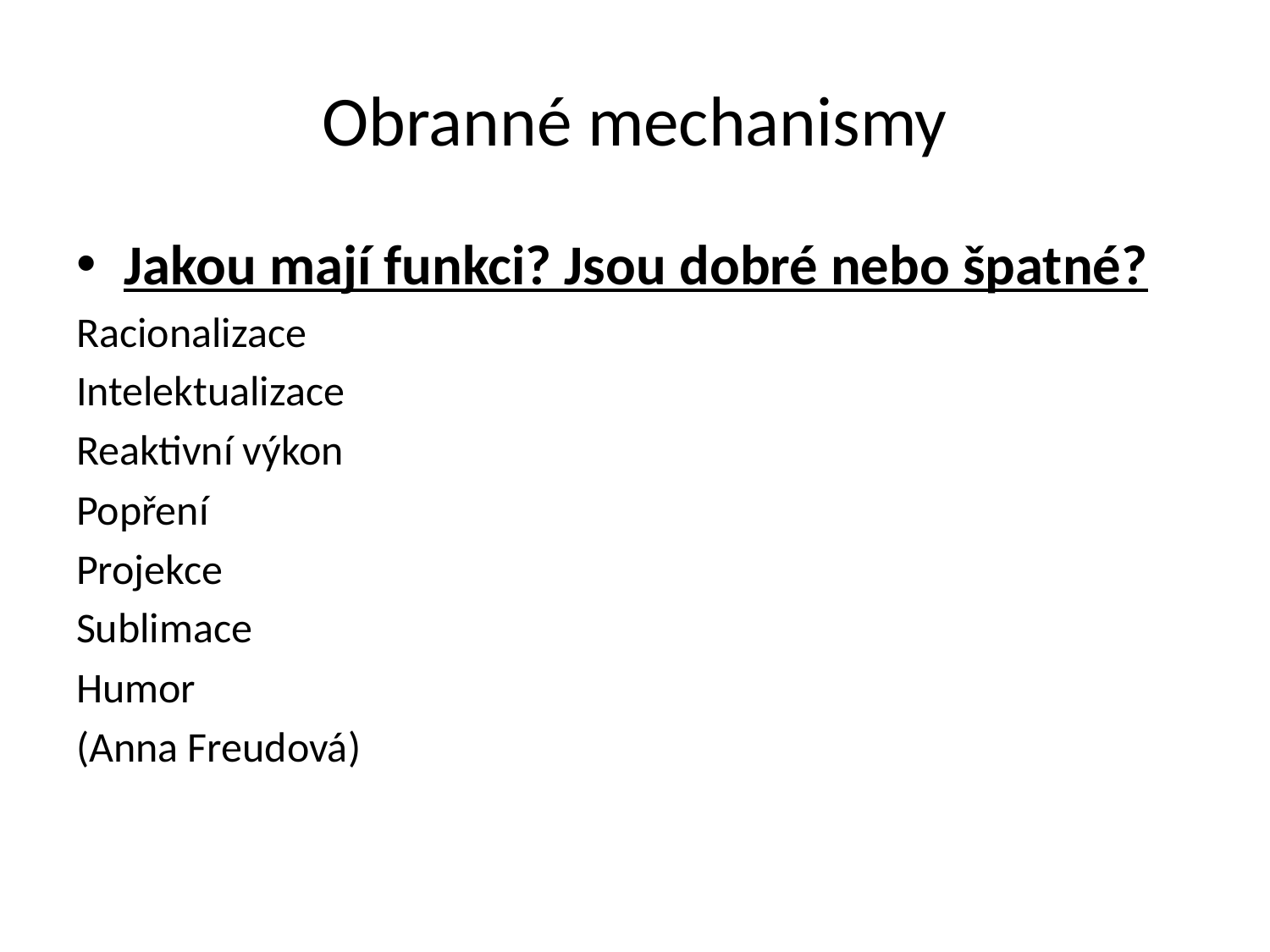

# Obranné mechanismy
Jakou mají funkci? Jsou dobré nebo špatné?
Racionalizace
Intelektualizace
Reaktivní výkon
Popření
Projekce
Sublimace
Humor
(Anna Freudová)